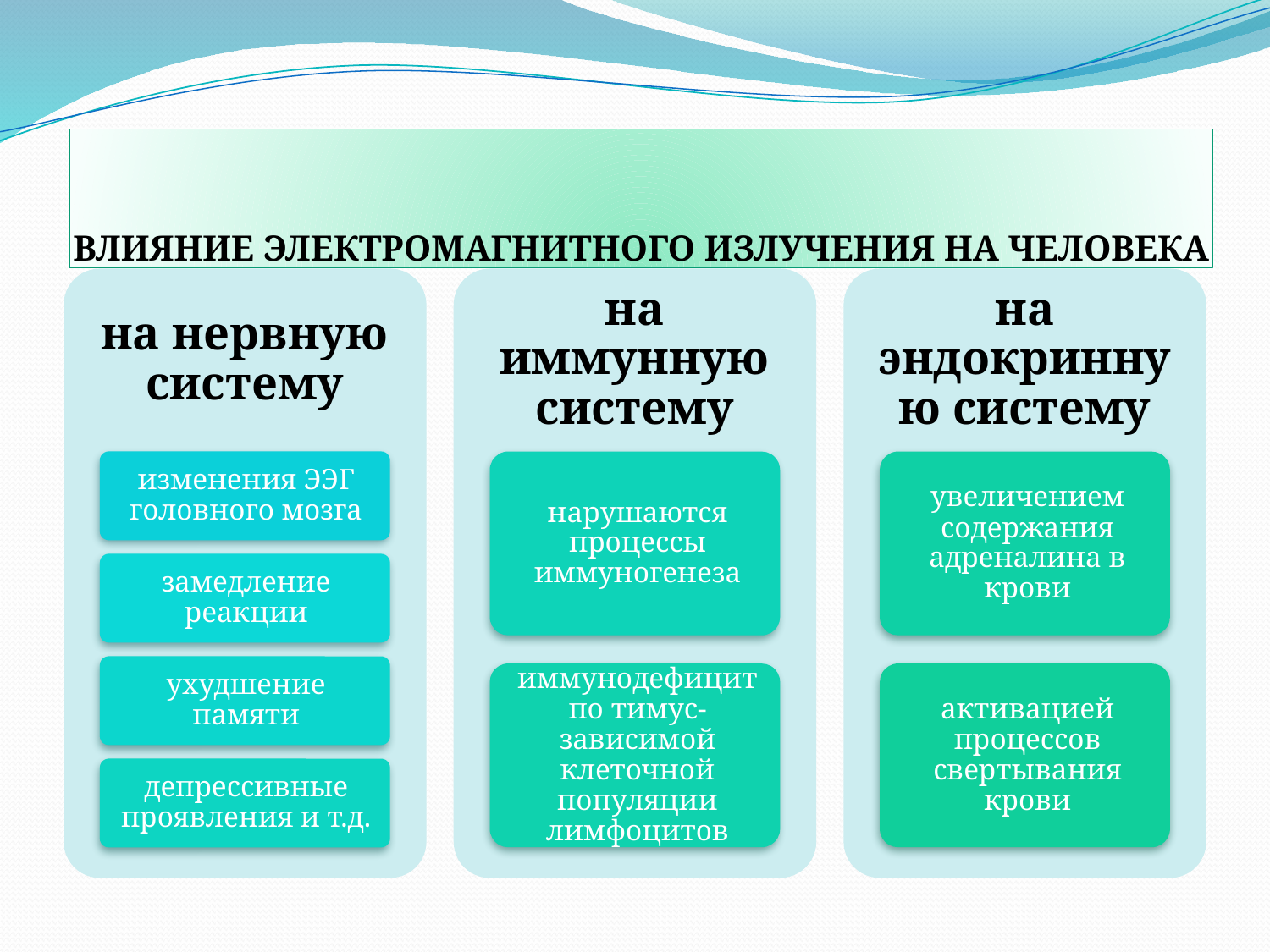

# ВЛИЯНИЕ ЭЛЕКТРОМАГНИТНОГО ИЗЛУЧЕНИЯ НА ЧЕЛОВЕКА
на нервную систему
изменения ЭЭГ головного мозга
замедление реакции
ухудшение памяти
депрессивные проявления и т.д.
на иммунную систему
нарушаются процессы иммуногенеза
иммунодефицит по тимус-зависимой клеточной популяции лимфоцитов
на эндокринную систему
увеличением содержания адреналина в крови
активацией процессов свертывания крови